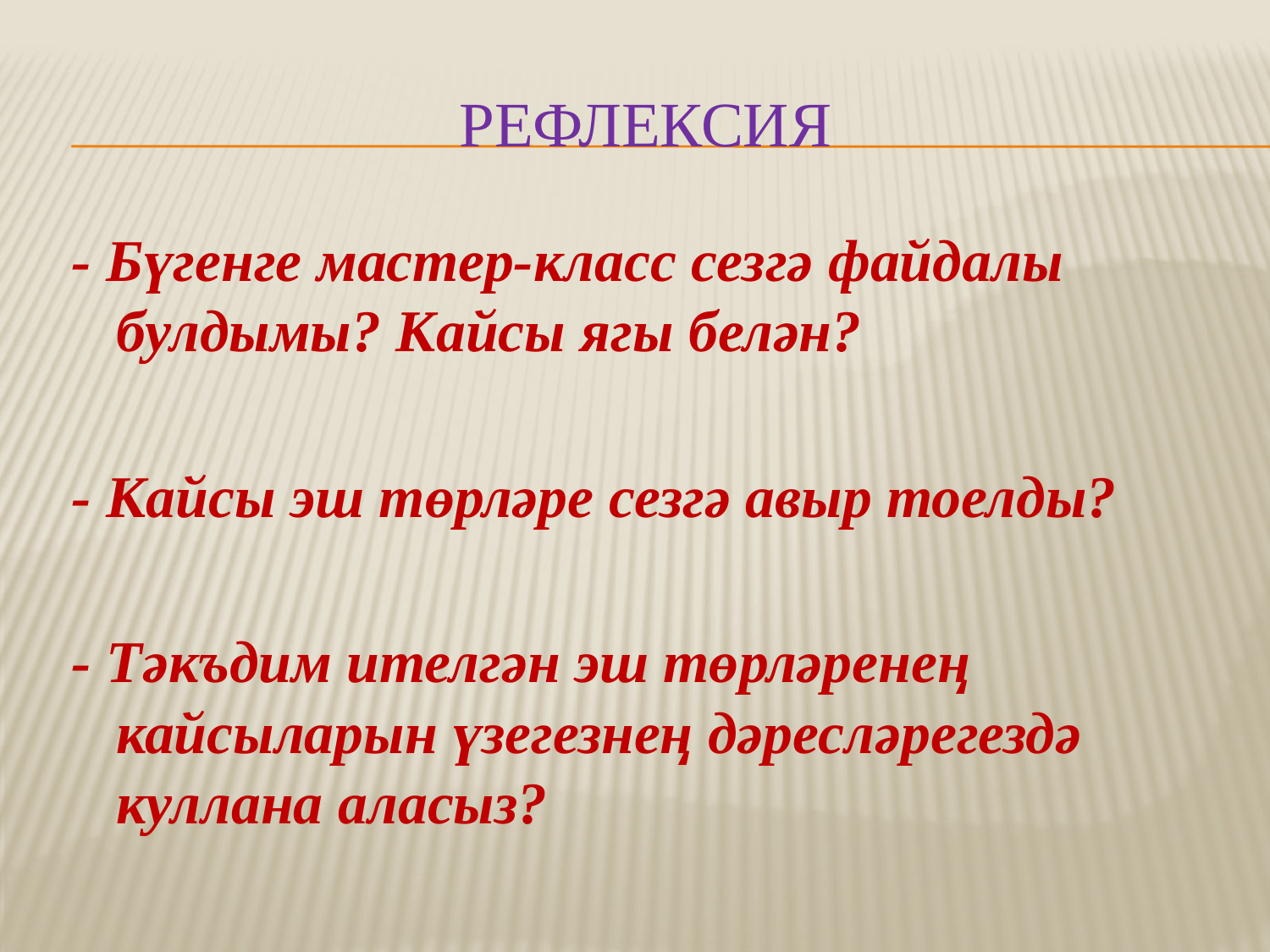

# рефлексия
- Бүгенге мастер-класс сезгә файдалы булдымы? Кайсы ягы белән?

- Кайсы эш төрләре сезгә авыр тоелды?

- Тәкъдим ителгән эш төрләренең кайсыларын үзегезнең дәресләрегездә куллана аласыз?